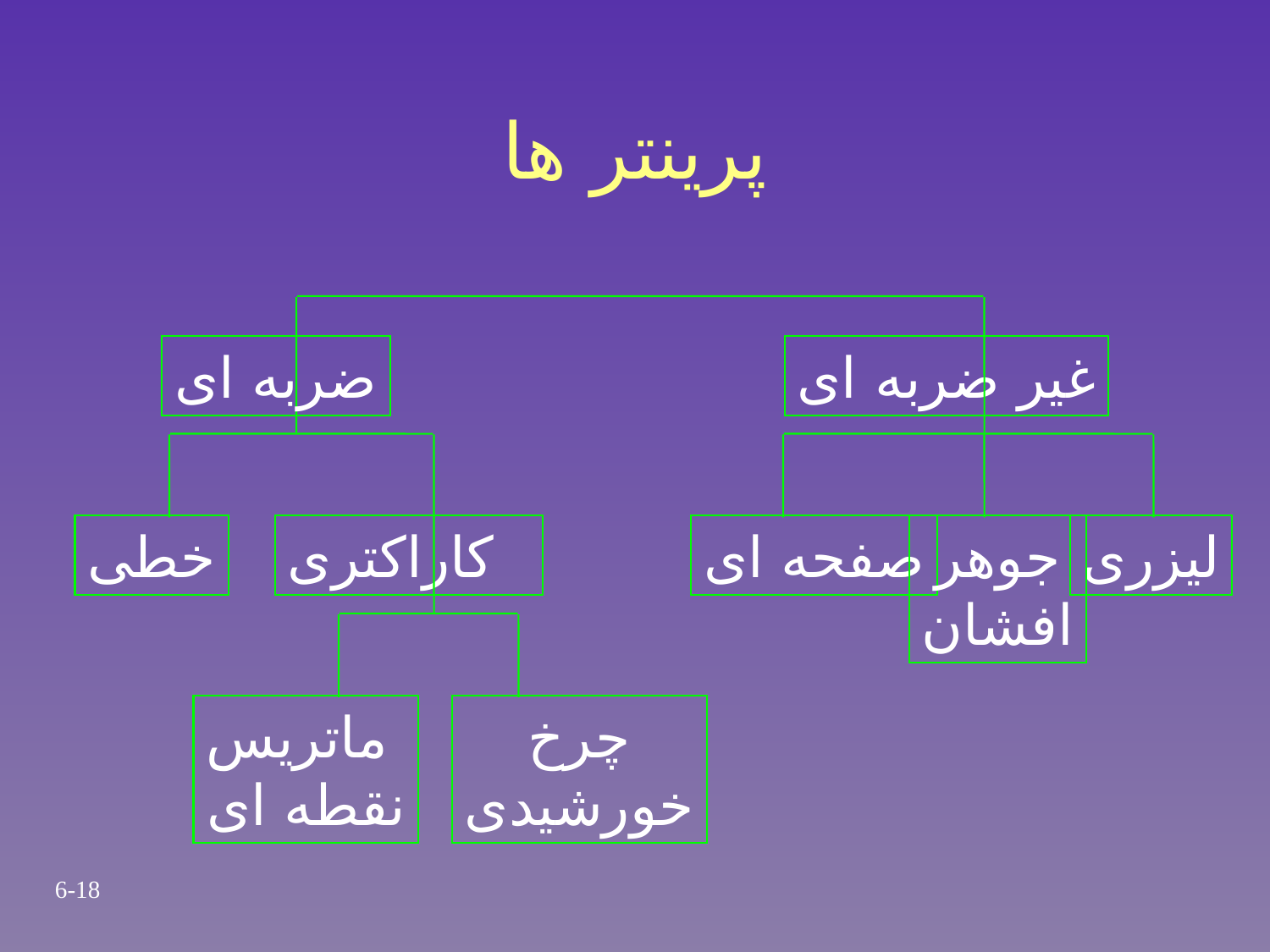

# پرینتر ها

ضربه ای
غیر ضربه ای

خطی
کاراکتری
صفحه ای
جوهر
افشان
لیزری

ماتریس
نقطه ای
چرخ
خورشیدی
6-18